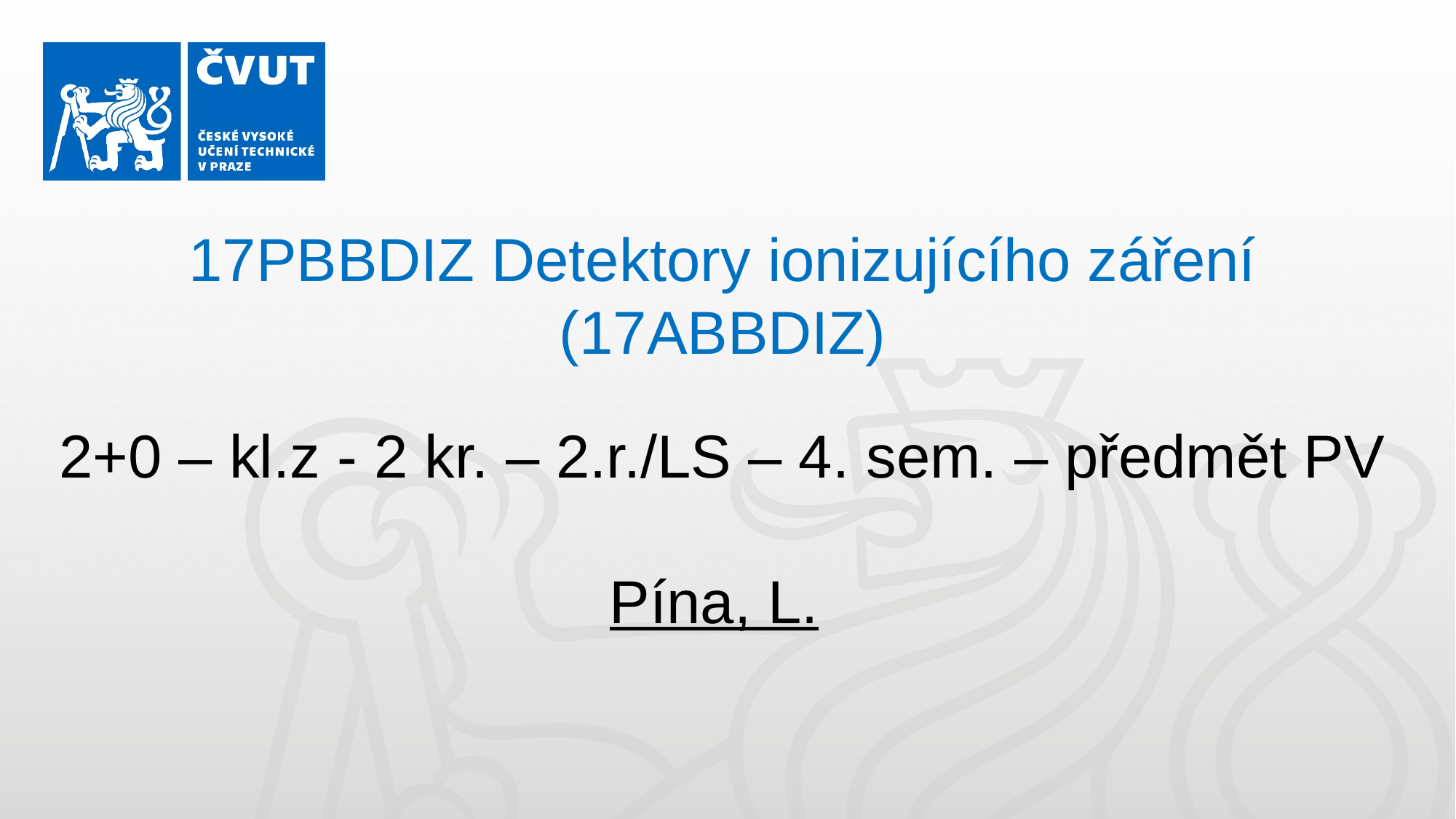

17PBBDIZ Detektory ionizujícího záření
(17ABBDIZ)

2+0 – kl.z - 2 kr. – 2.r./LS – 4. sem. – předmět PV

Pína, L.